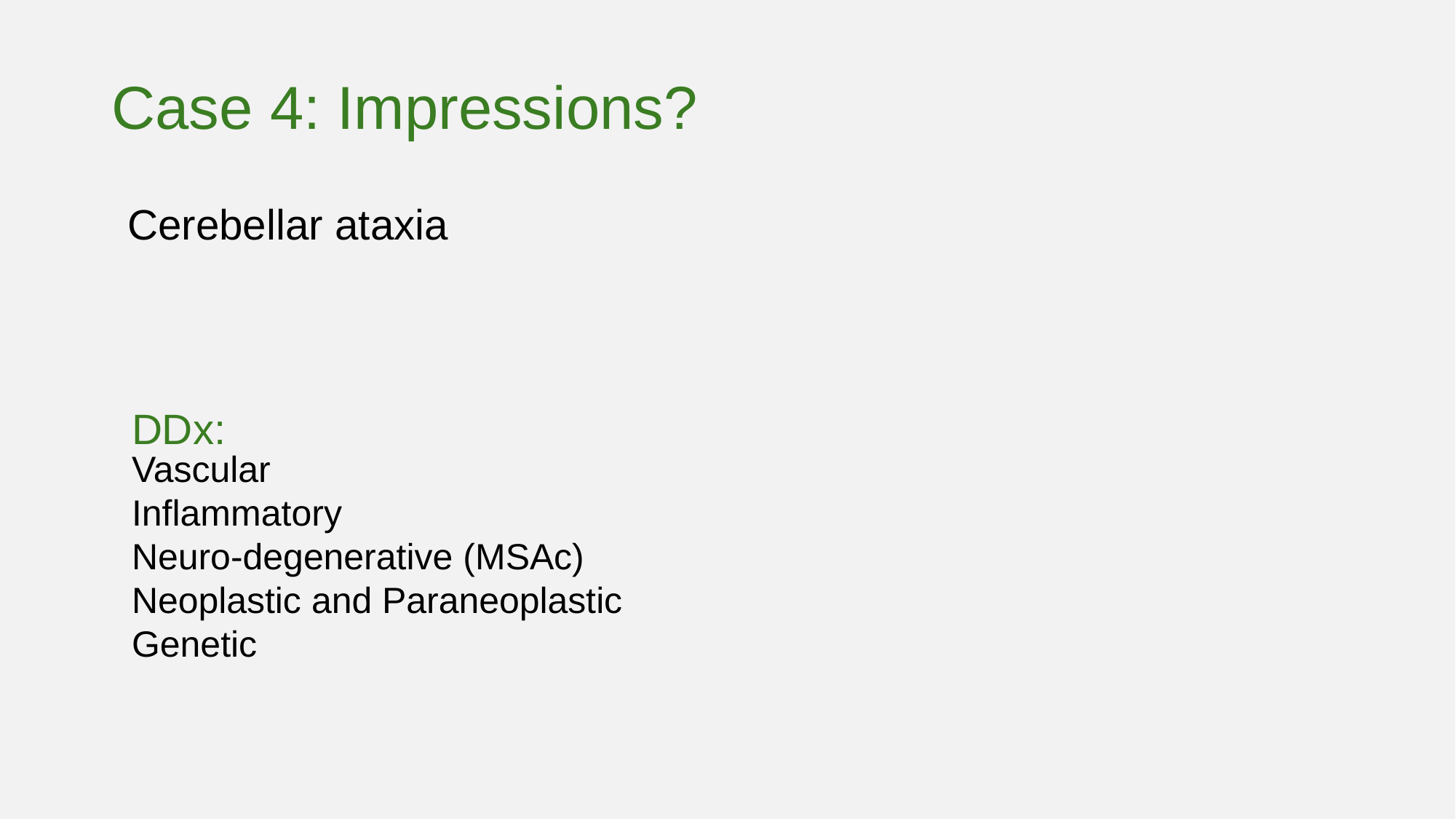

Case 4: Impressions?
Cerebellar ataxia
DDx:
Vascular
Inflammatory
Neuro-degenerative (MSAc)
Neoplastic and Paraneoplastic
Genetic